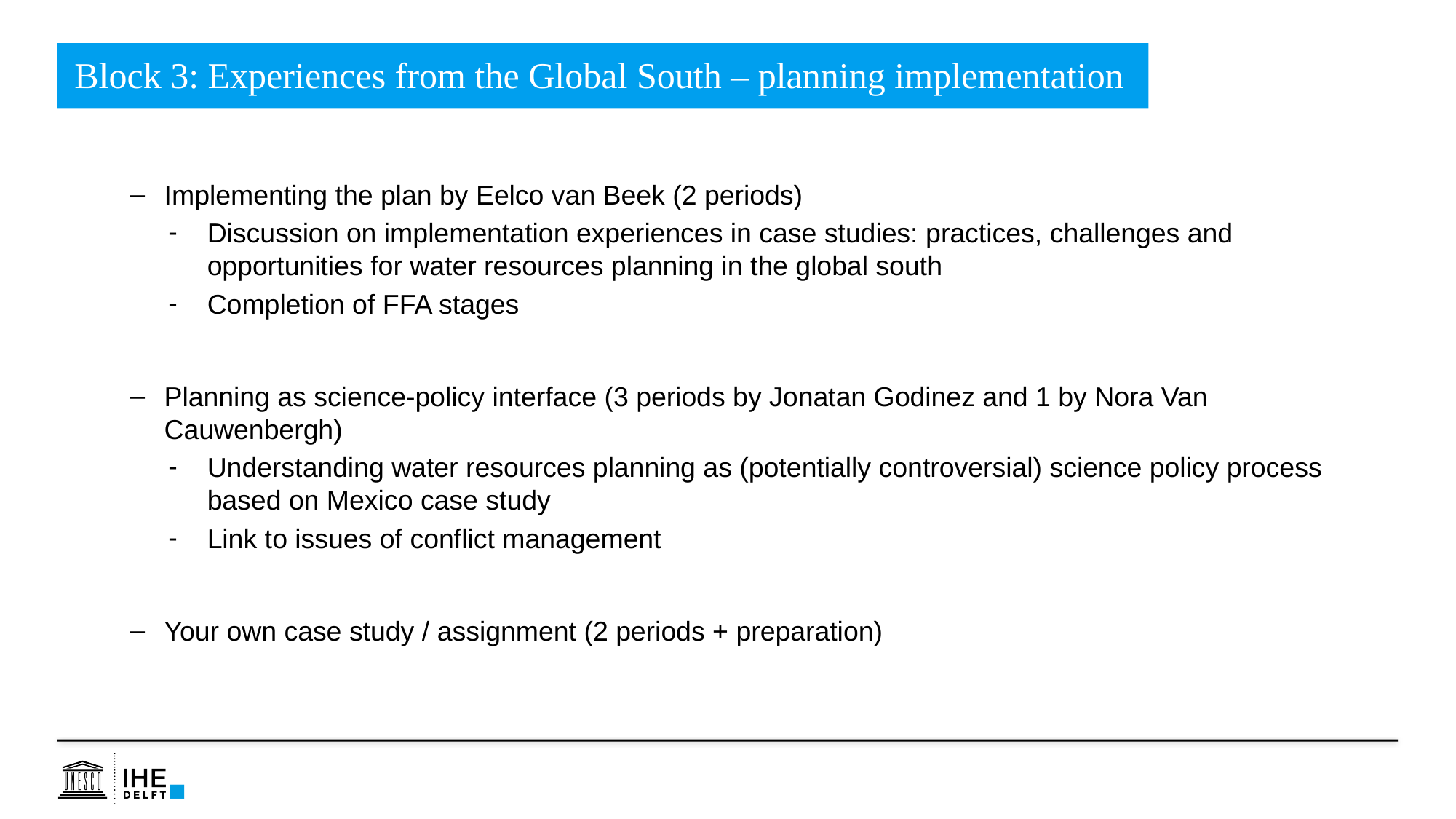

Block 3: Experiences from the Global South – planning implementation
Implementing the plan by Eelco van Beek (2 periods)
Discussion on implementation experiences in case studies: practices, challenges and opportunities for water resources planning in the global south
Completion of FFA stages

Planning as science-policy interface (3 periods by Jonatan Godinez and 1 by Nora Van Cauwenbergh)
Understanding water resources planning as (potentially controversial) science policy process based on Mexico case study
Link to issues of conflict management

Your own case study / assignment (2 periods + preparation)